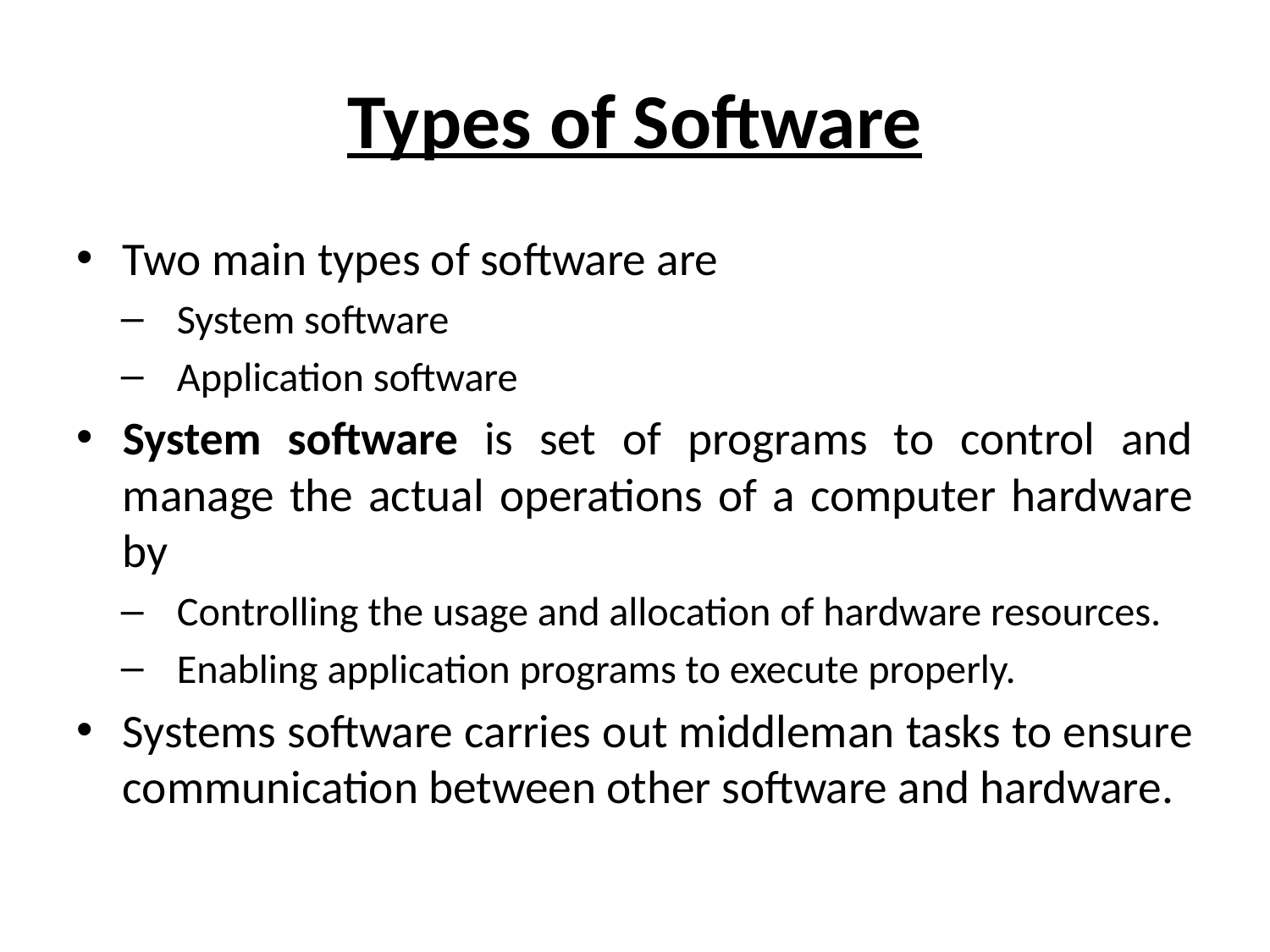

# Types of Software
Two main types of software are
System software
Application software
System software is set of programs to control and manage the actual operations of a computer hardware by
Controlling the usage and allocation of hardware resources.
Enabling application programs to execute properly.
Systems software carries out middleman tasks to ensure communication between other software and hardware.